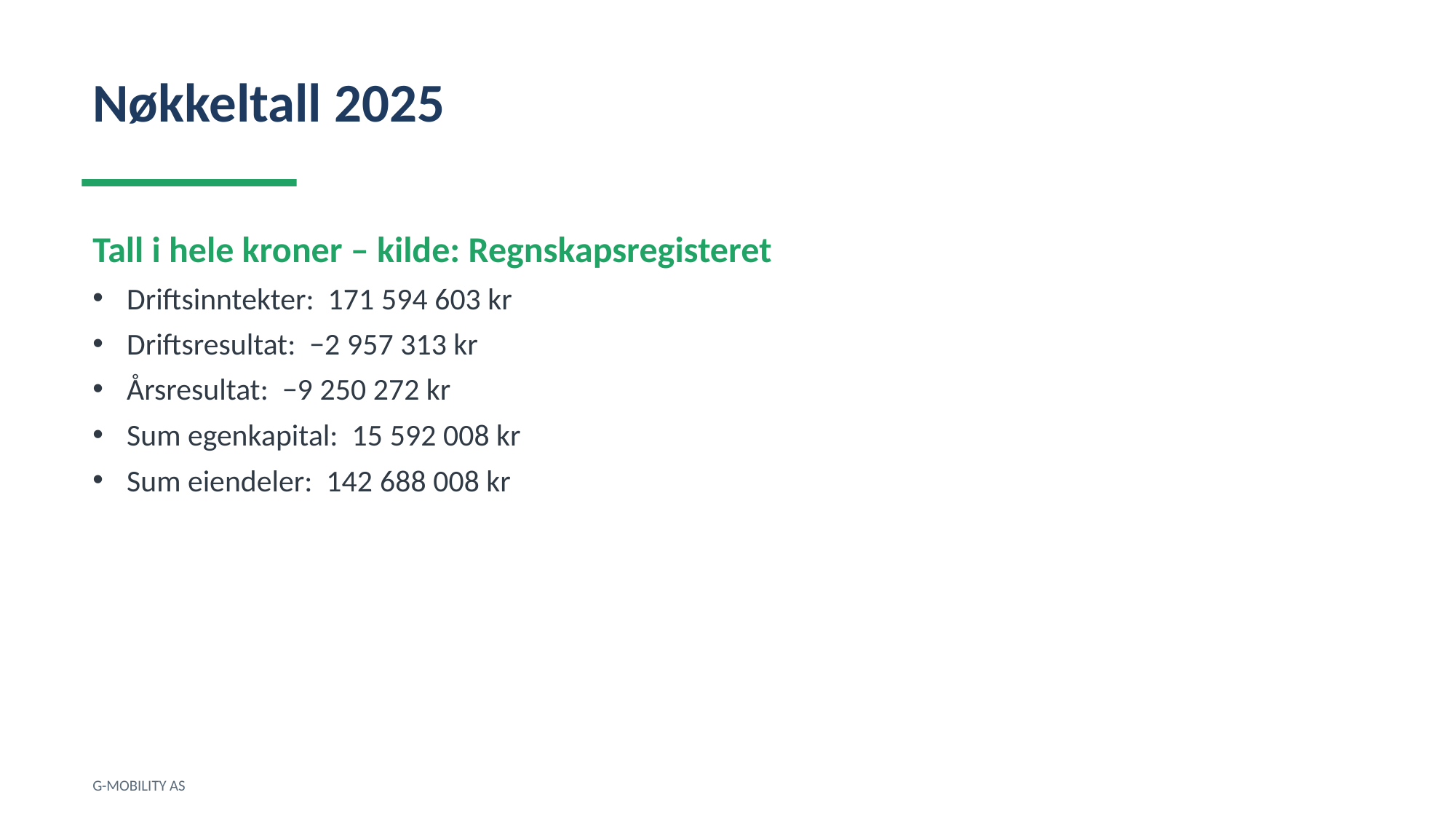

Nøkkeltall 2025

Tall i hele kroner – kilde: Regnskapsregisteret
Driftsinntekter:  171 594 603 kr
Driftsresultat:  −2 957 313 kr
Årsresultat:  −9 250 272 kr
Sum egenkapital:  15 592 008 kr
Sum eiendeler:  142 688 008 kr
G-MOBILITY AS